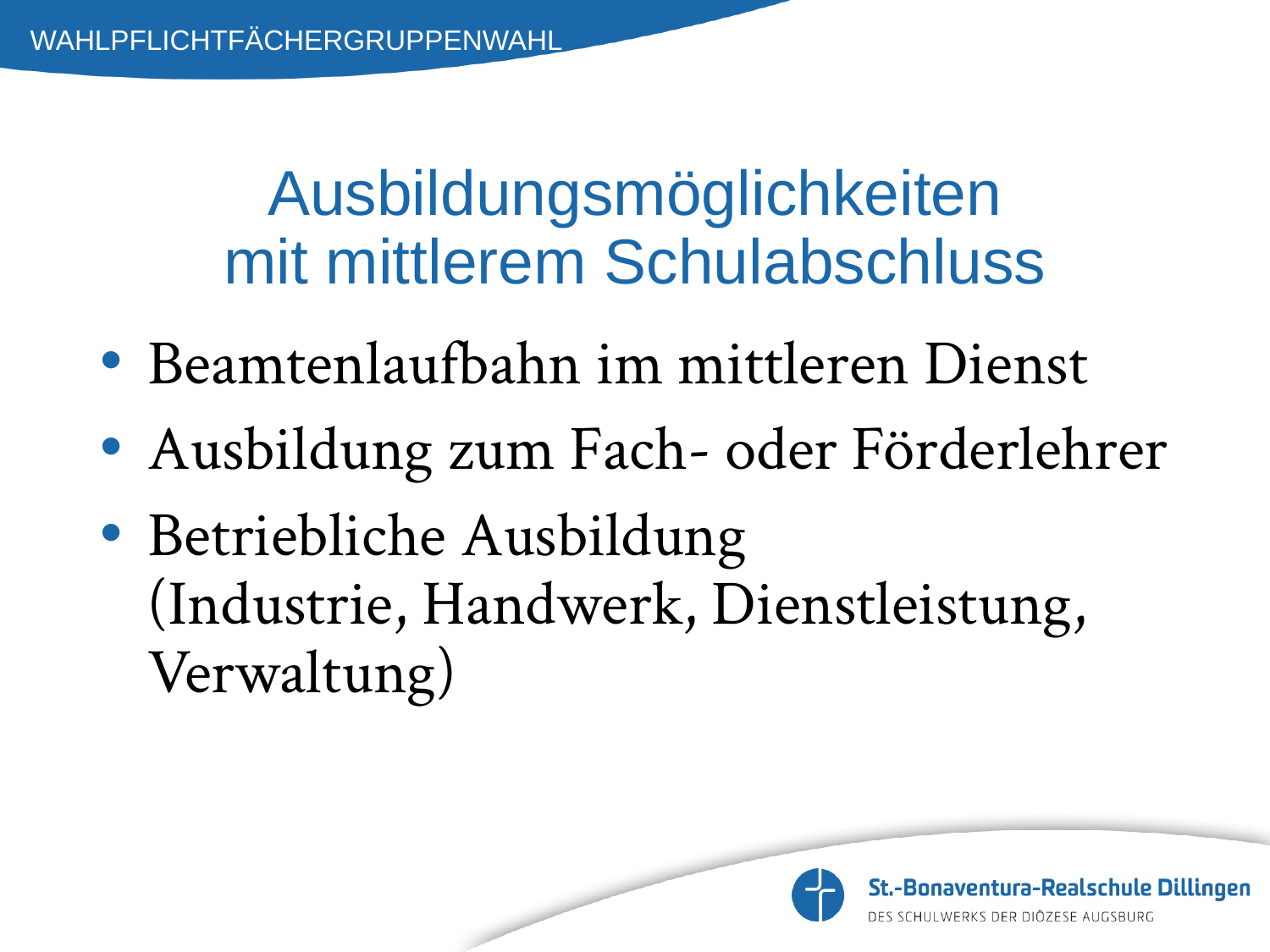

# Ausbildungsmöglichkeiten mit mittlerem Schulabschluss
Beamtenlaufbahn im mittleren Dienst
Ausbildung zum Fach- oder Förderlehrer
Betriebliche Ausbildung
(Industrie, Handwerk, Dienstleistung, Verwaltung)